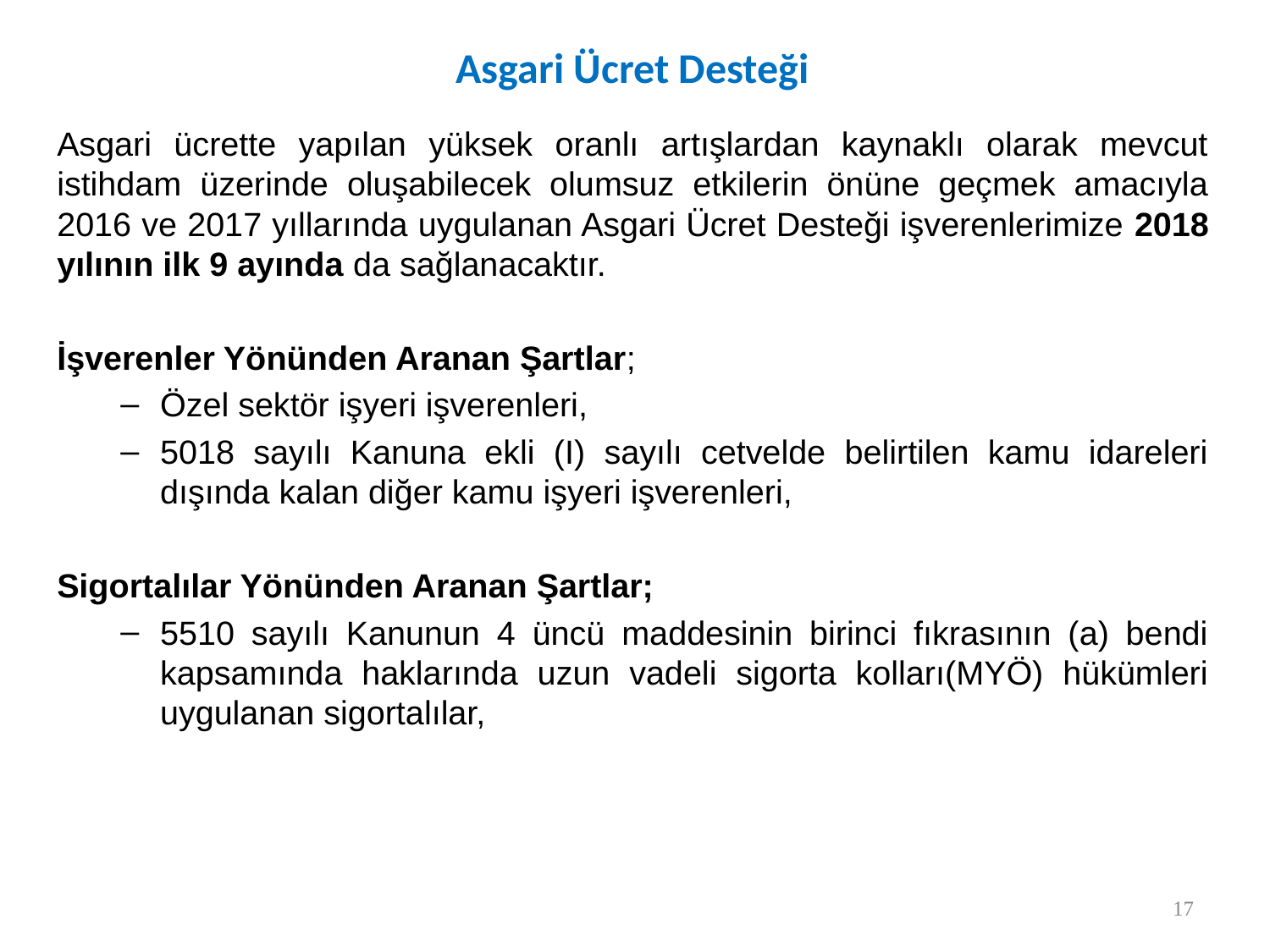

Asgari Ücret Desteği
Asgari ücrette yapılan yüksek oranlı artışlardan kaynaklı olarak mevcut istihdam üzerinde oluşabilecek olumsuz etkilerin önüne geçmek amacıyla 2016 ve 2017 yıllarında uygulanan Asgari Ücret Desteği işverenlerimize 2018 yılının ilk 9 ayında da sağlanacaktır.

İşverenler Yönünden Aranan Şartlar;
Özel sektör işyeri işverenleri,
5018 sayılı Kanuna ekli (I) sayılı cetvelde belirtilen kamu idareleri dışında kalan diğer kamu işyeri işverenleri,

Sigortalılar Yönünden Aranan Şartlar;
5510 sayılı Kanunun 4 üncü maddesinin birinci fıkrasının (a) bendi kapsamında haklarında uzun vadeli sigorta kolları(MYÖ) hükümleri uygulanan sigortalılar,

17